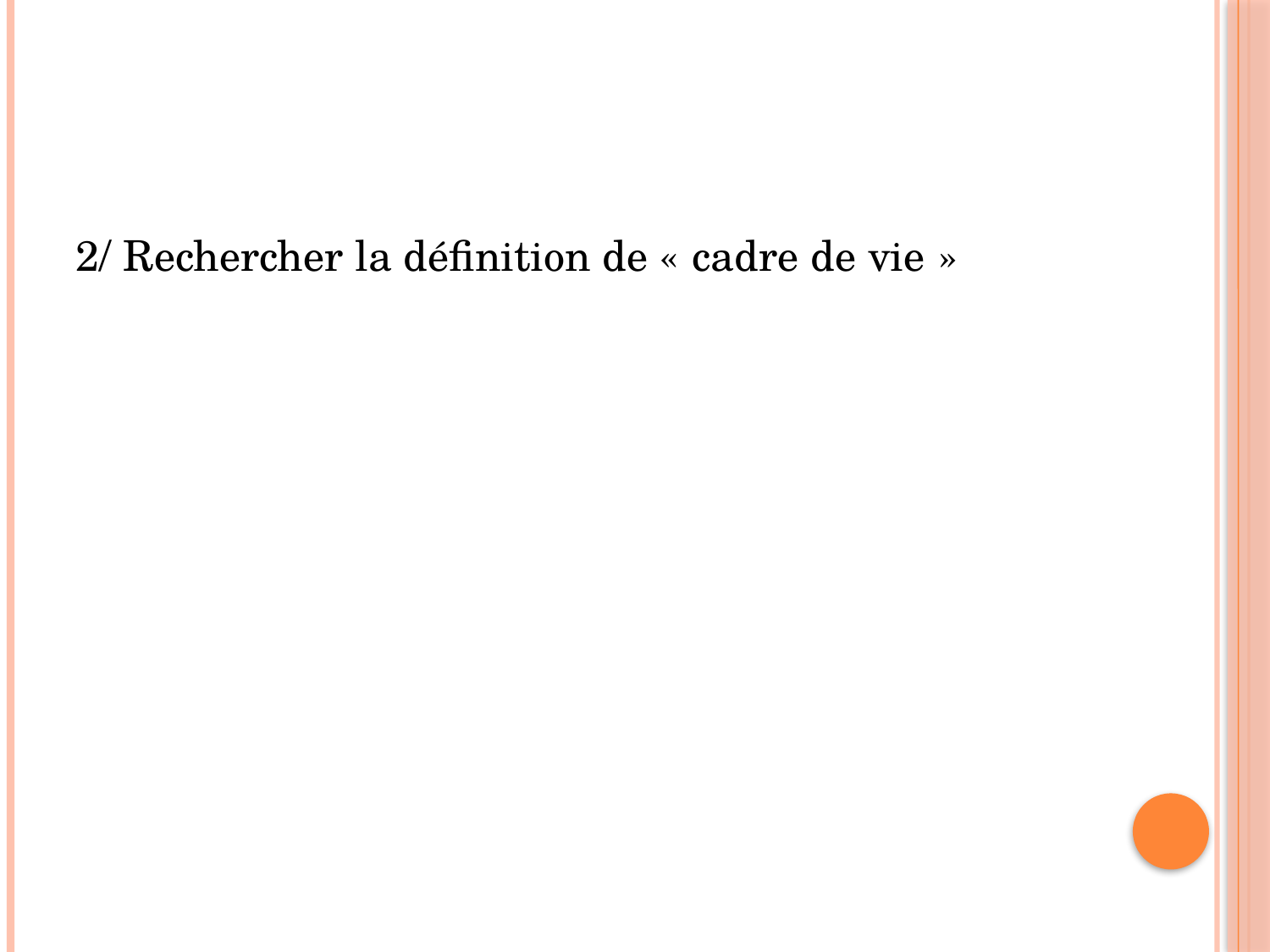

#
2/ Rechercher la définition de « cadre de vie »